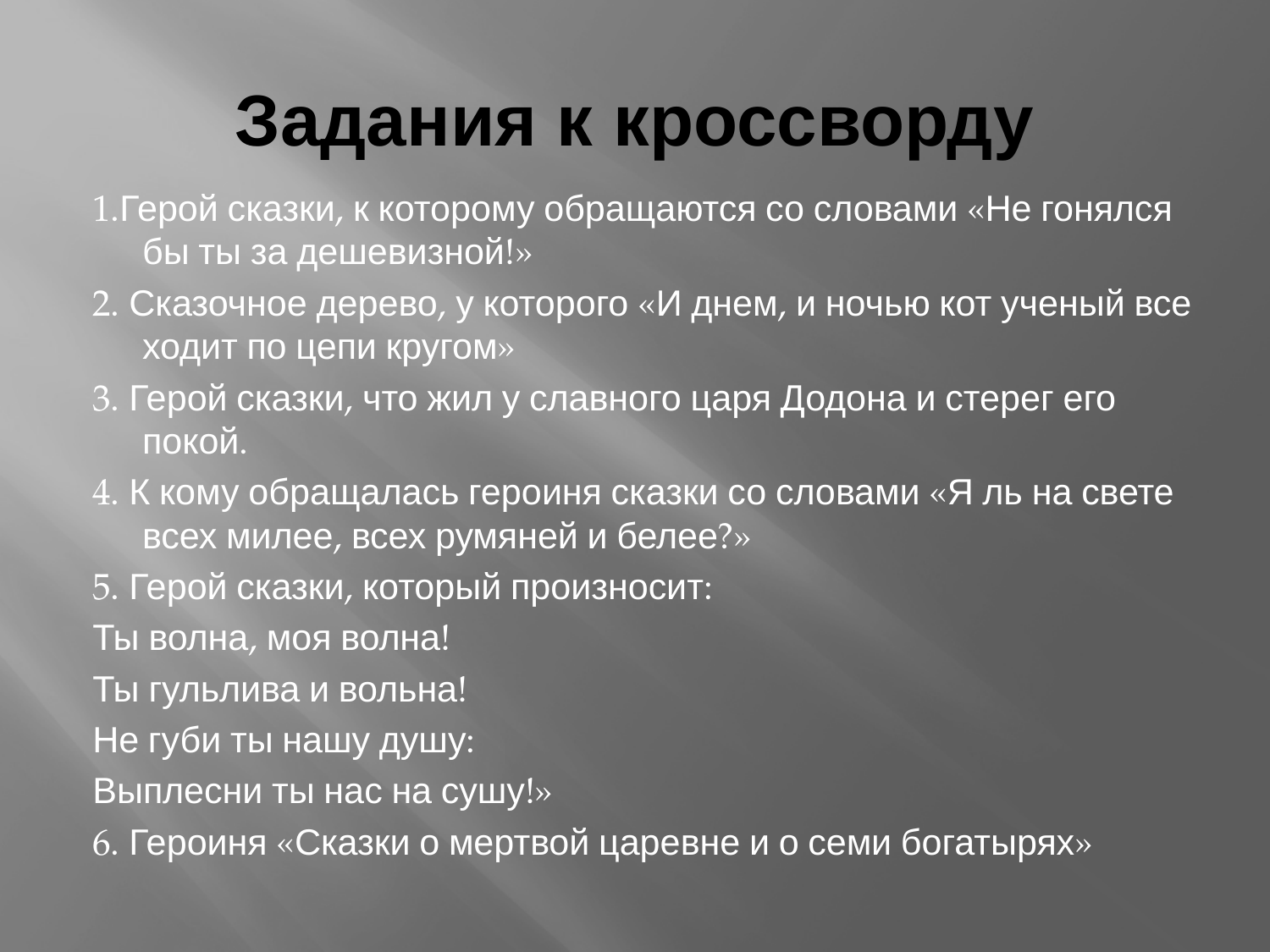

# Задания к кроссворду
1.Герой сказки, к которому обращаются со словами «Не гонялся бы ты за дешевизной!»
2. Сказочное дерево, у которого «И днем, и ночью кот ученый все ходит по цепи кругом»
3. Герой сказки, что жил у славного царя Додона и стерег его покой.
4. К кому обращалась героиня сказки со словами «Я ль на свете всех милее, всех румяней и белее?»
5. Герой сказки, который произносит:
Ты волна, моя волна!
Ты гульлива и вольна!
Не губи ты нашу душу:
Выплесни ты нас на сушу!»
6. Героиня «Сказки о мертвой царевне и о семи богатырях»